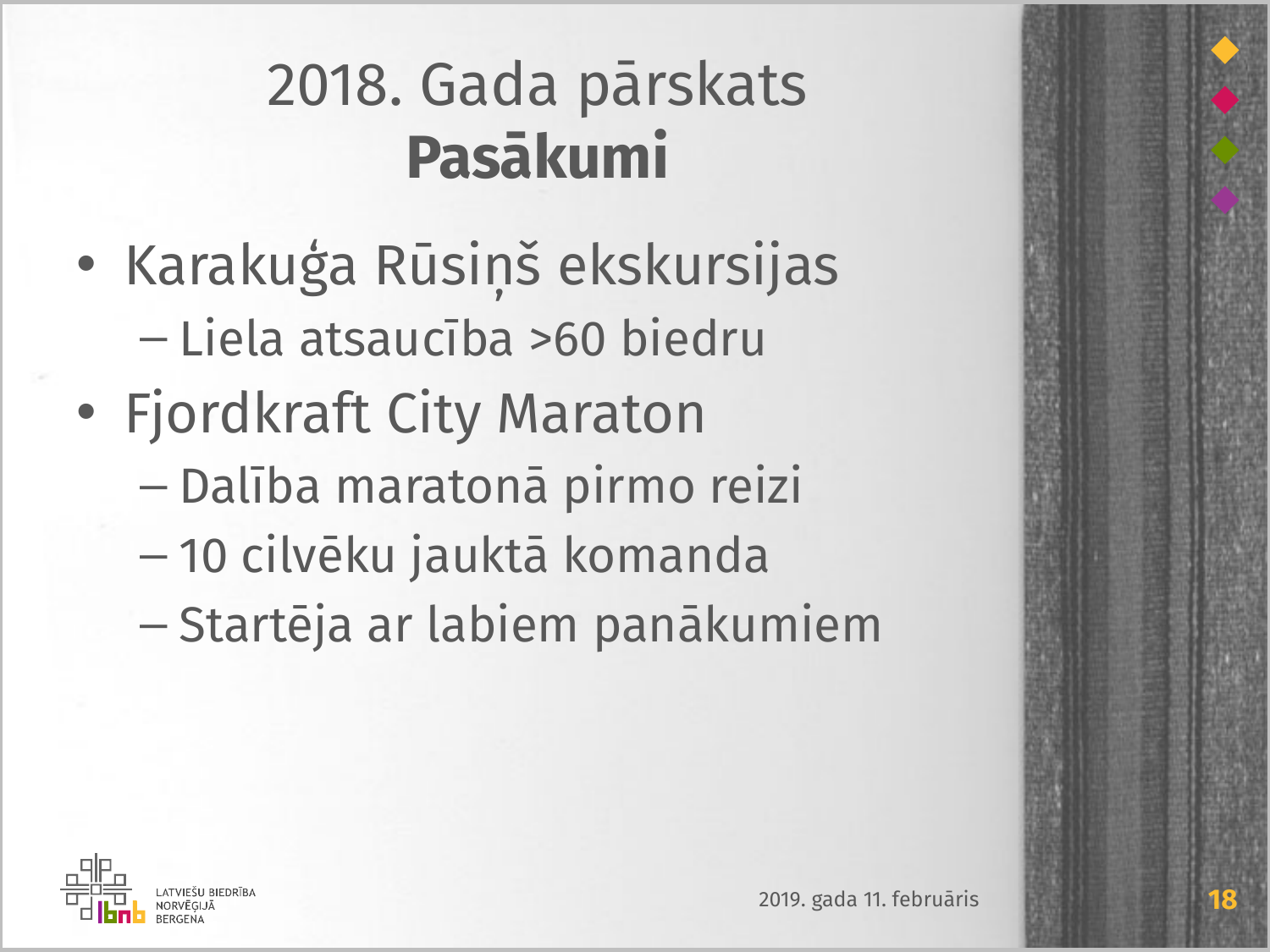

# 2018. Gada pārskats Pasākumi
Karakuģa Rūsiņš ekskursijas
Liela atsaucība >60 biedru
Fjordkraft City Maraton
Dalība maratonā pirmo reizi
10 cilvēku jauktā komanda
Startēja ar labiem panākumiem

2019. gada 11. februāris
18